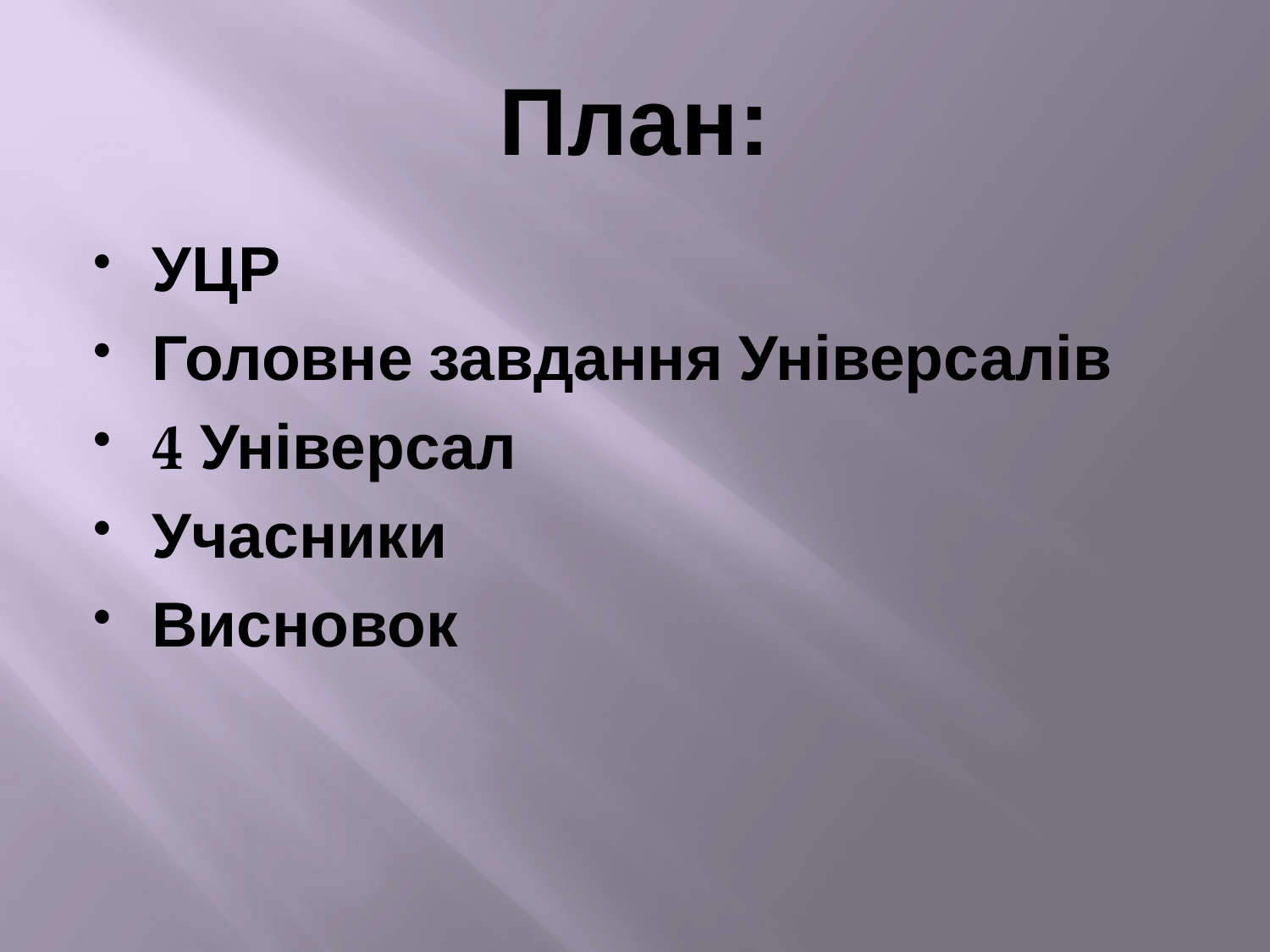

# План:
УЦР
Головне завдання Універсалів
4 Універсал
Учасники
Висновок